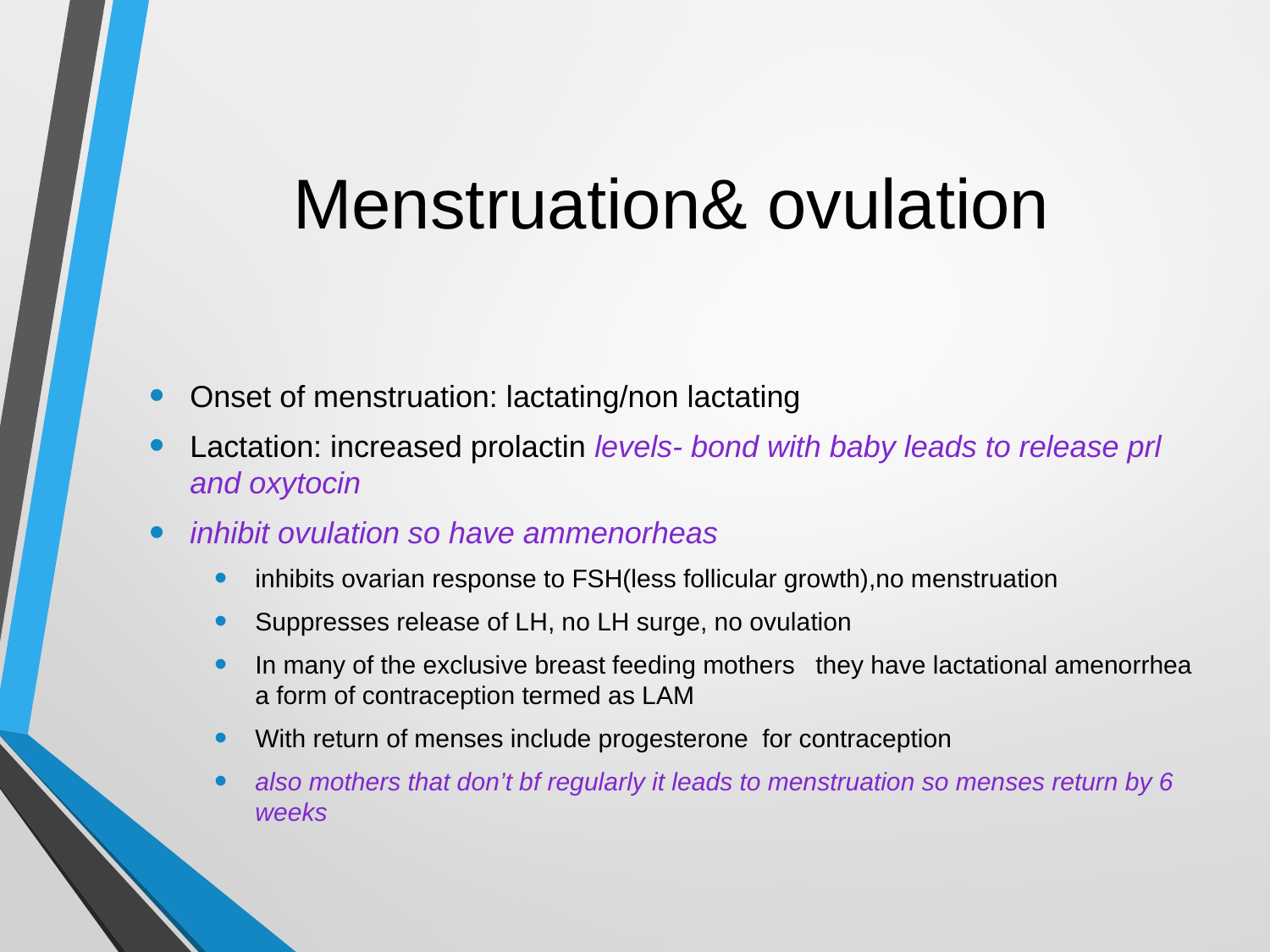

# Menstruation& ovulation
Onset of menstruation: lactating/non lactating
Lactation: increased prolactin levels- bond with baby leads to release prl and oxytocin
inhibit ovulation so have ammenorheas
inhibits ovarian response to FSH(less follicular growth),no menstruation
Suppresses release of LH, no LH surge, no ovulation
In many of the exclusive breast feeding mothers   they have lactational amenorrhea a form of contraception termed as LAM
With return of menses include progesterone  for contraception
also mothers that don’t bf regularly it leads to menstruation so menses return by 6 weeks